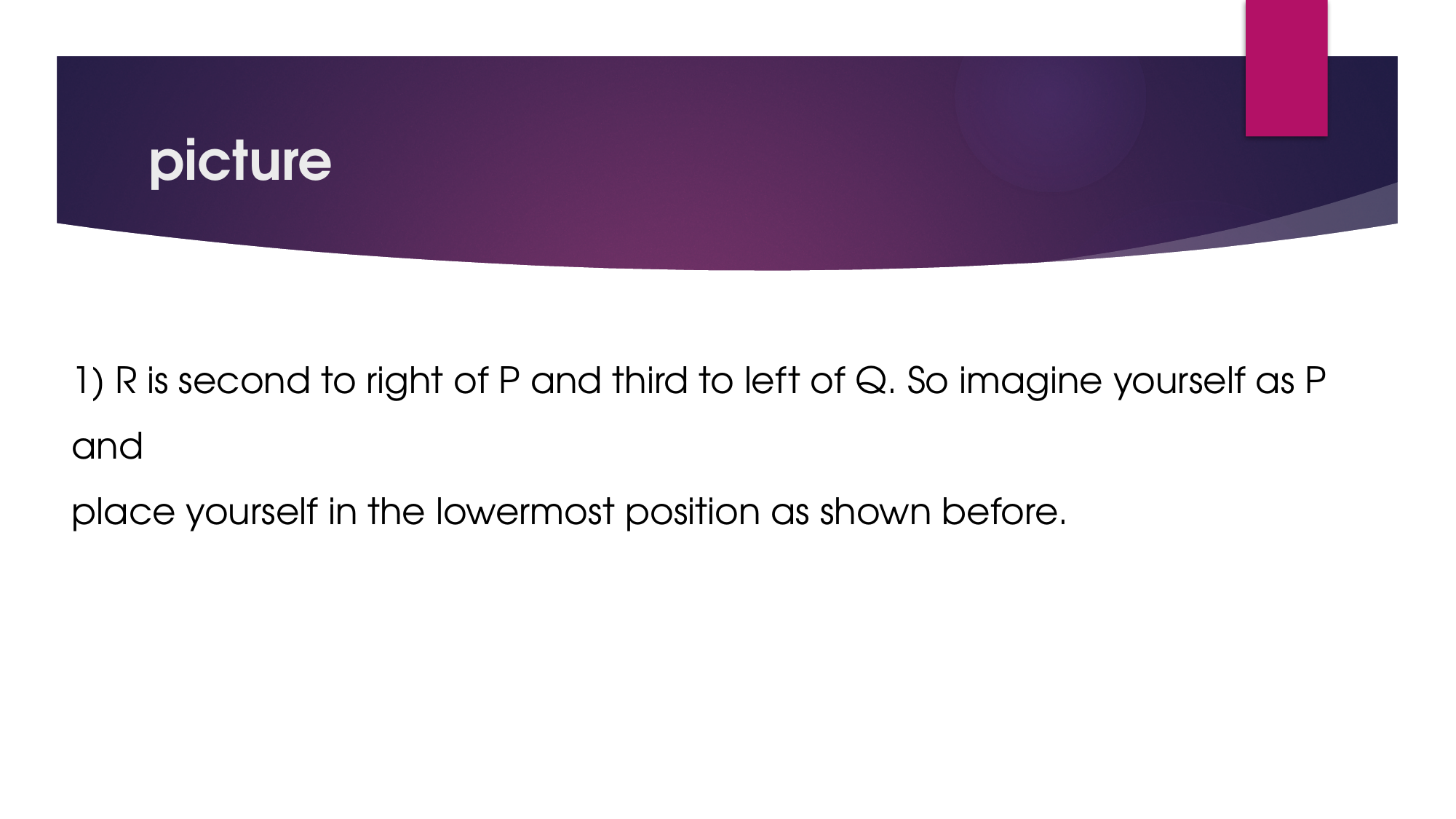

# picture
1) R is second to right of P and third to left of Q. So imagine yourself as P and
place yourself in the lowermost position as shown before.